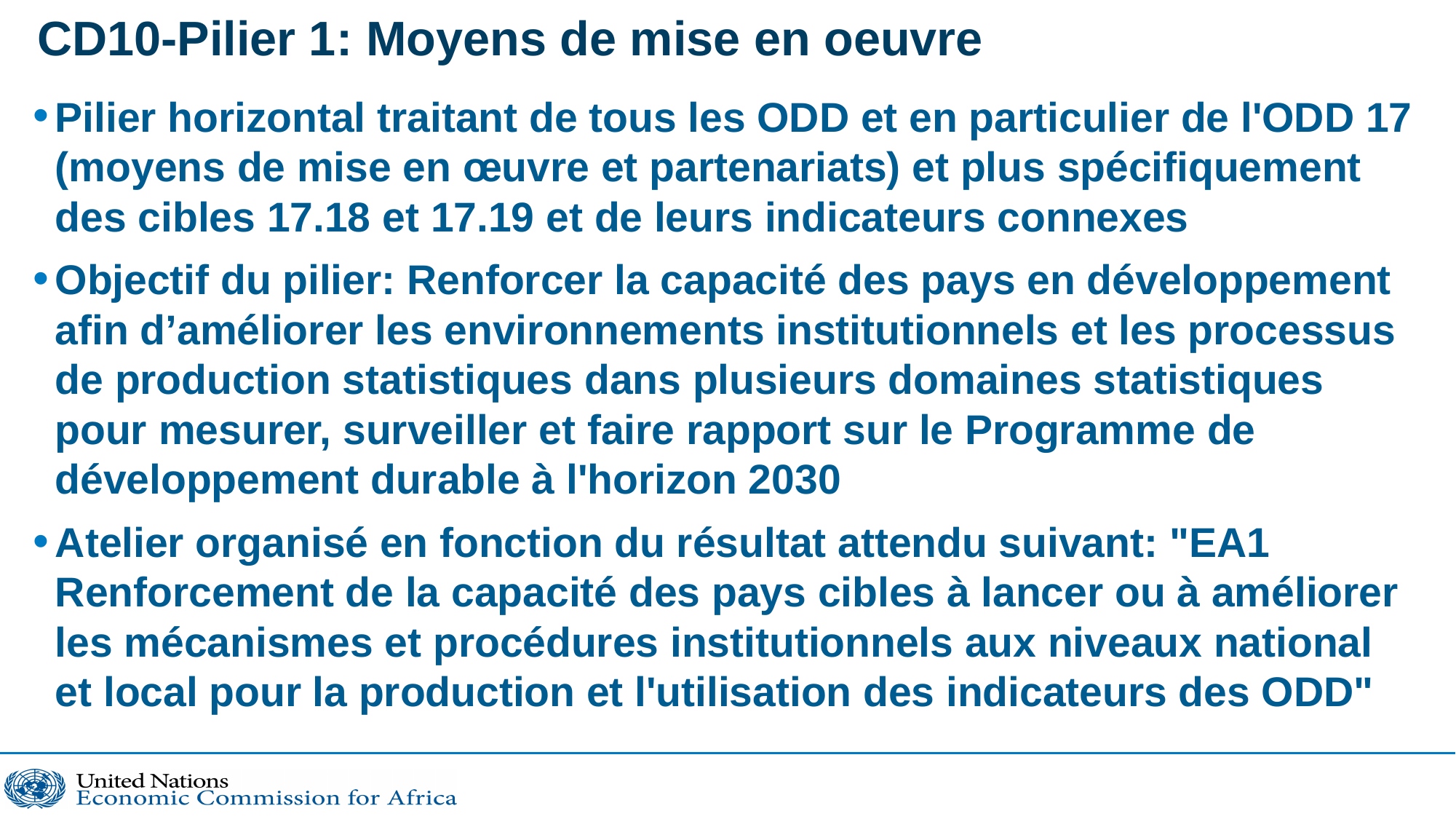

# CD10-Pilier 1: Moyens de mise en oeuvre
Pilier horizontal traitant de tous les ODD et en particulier de l'ODD 17 (moyens de mise en œuvre et partenariats) et plus spécifiquement des cibles 17.18 et 17.19 et de leurs indicateurs connexes
Objectif du pilier: Renforcer la capacité des pays en développement afin d’améliorer les environnements institutionnels et les processus de production statistiques dans plusieurs domaines statistiques pour mesurer, surveiller et faire rapport sur le Programme de développement durable à l'horizon 2030
Atelier organisé en fonction du résultat attendu suivant: "EA1 Renforcement de la capacité des pays cibles à lancer ou à améliorer les mécanismes et procédures institutionnels aux niveaux national et local pour la production et l'utilisation des indicateurs des ODD"